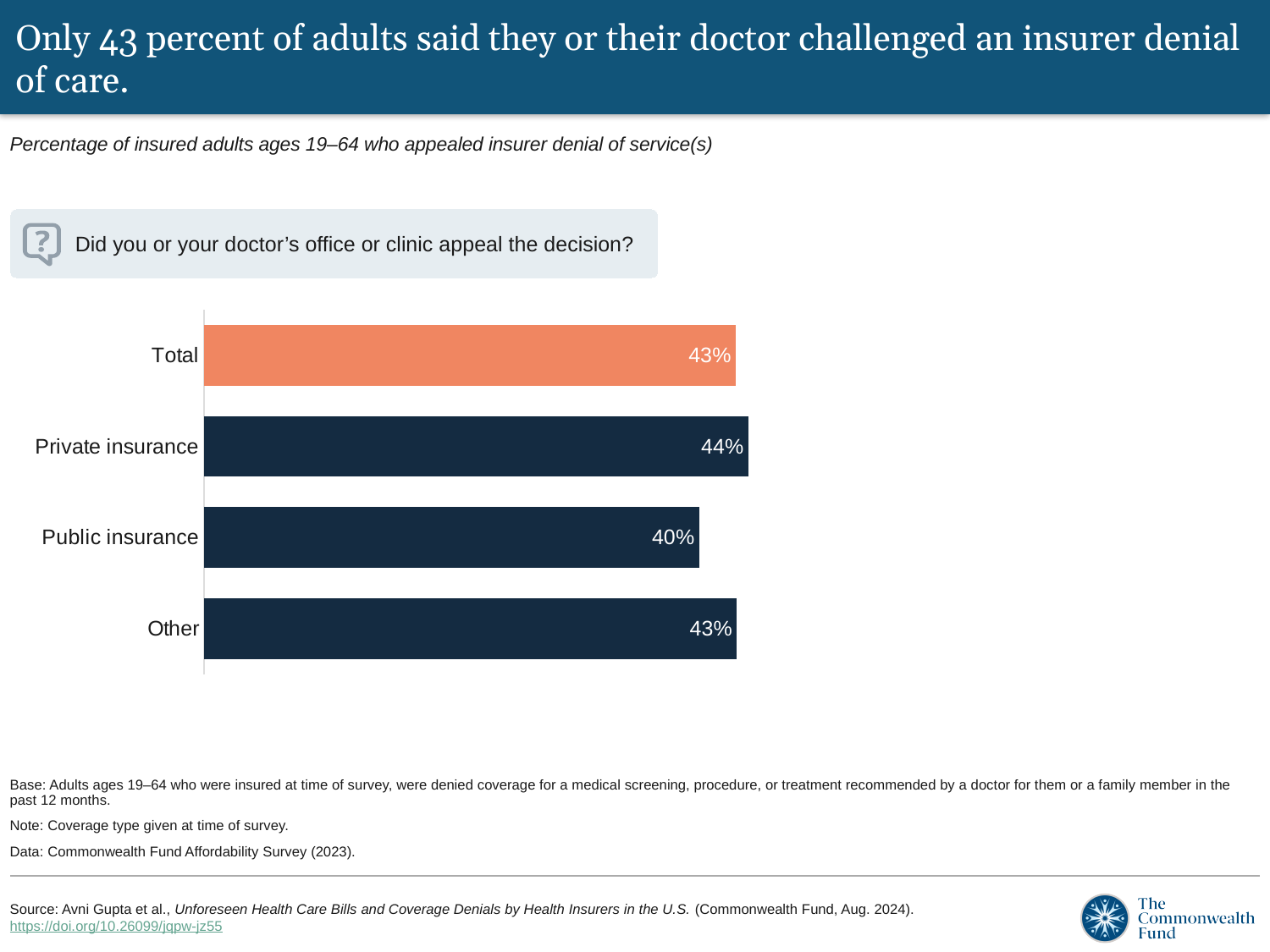

# Only 43 percent of adults said they or their doctor challenged an insurer denial of care.
Percentage of insured adults ages 19–64 who appealed insurer denial of service(s)
Did you or your doctor’s office or clinic appeal the decision?

### Chart

| Category | Percent |
|---|---|
| Other | 0.4297 |
| Public insurance | 0.3993 |
| Private insurance | 0.439 |
| Total | 0.4289 |
Base: Adults ages 19–64 who were insured at time of survey, were denied coverage for a medical screening, procedure, or treatment recommended by a doctor for them or a family member in the past 12 months.
Note: Coverage type given at time of survey.
Data: Commonwealth Fund Affordability Survey (2023).